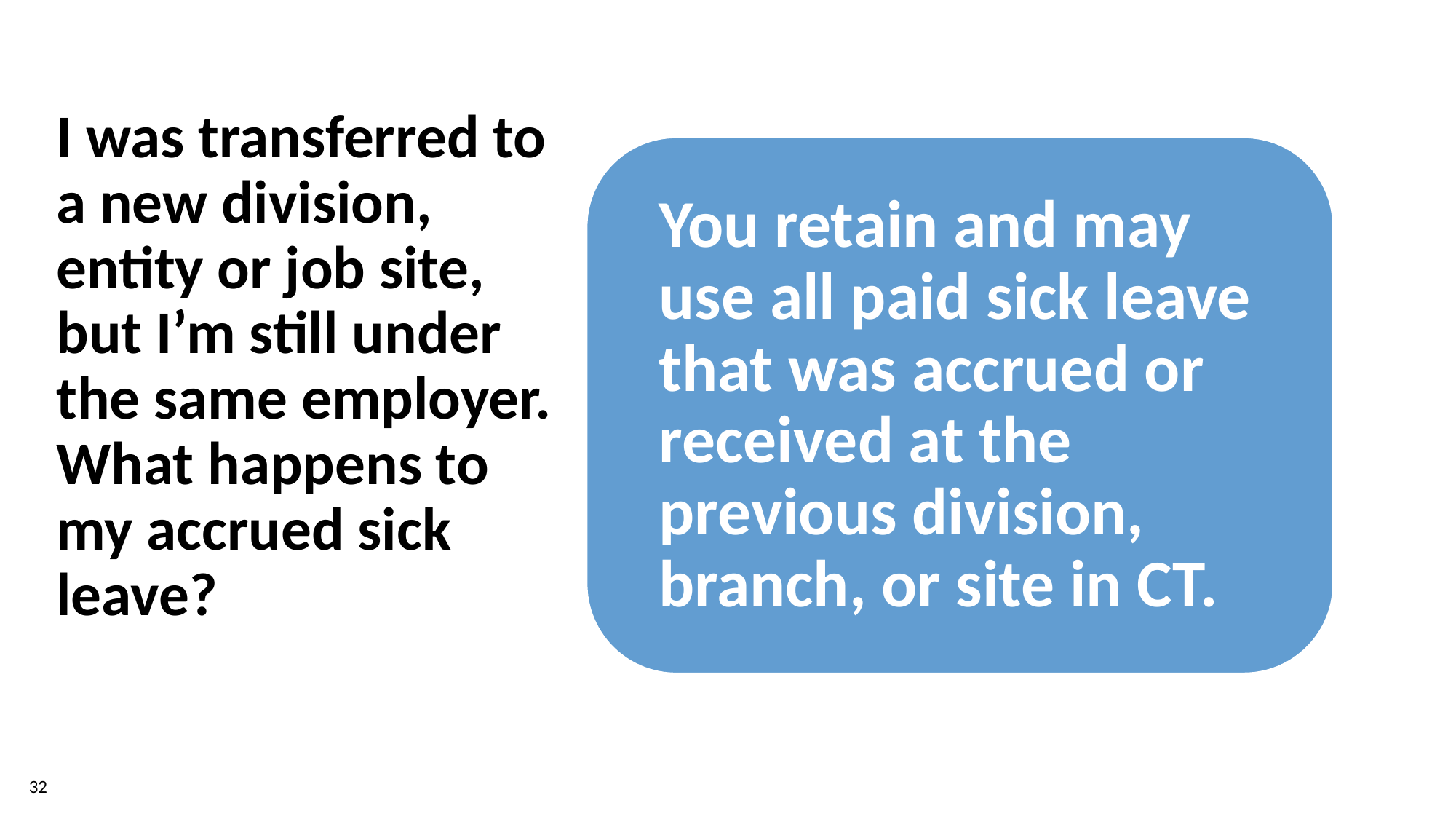

# I was transferred to a new division, entity or job site, but I’m still under the same employer. What happens to my accrued sick leave?
You retain and may use all paid sick leave that was accrued or received at the previous division, branch, or site in CT.
32